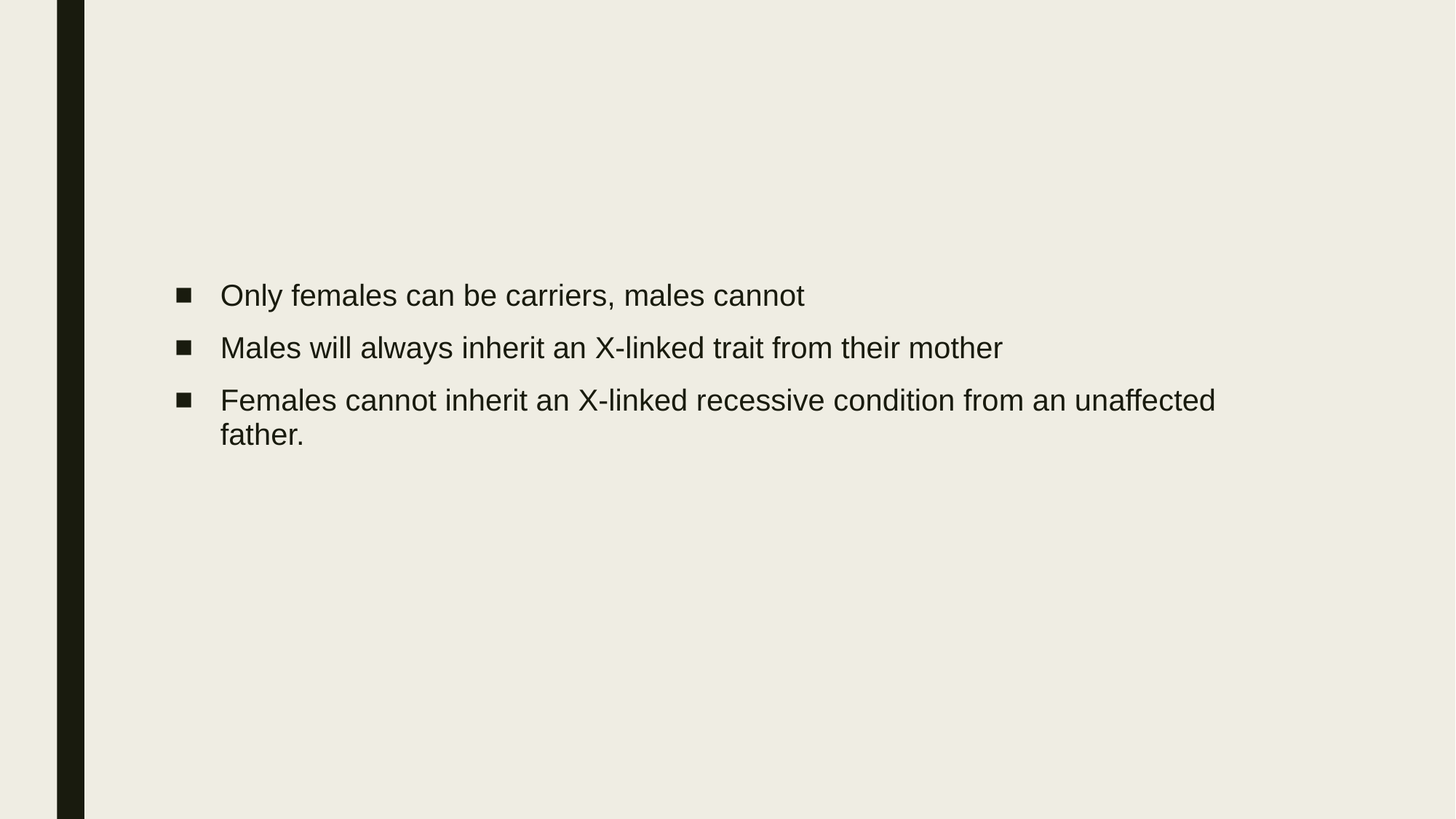

#
Only females can be carriers, males cannot
Males will always inherit an X-linked trait from their mother
Females cannot inherit an X-linked recessive condition from an unaffected father.